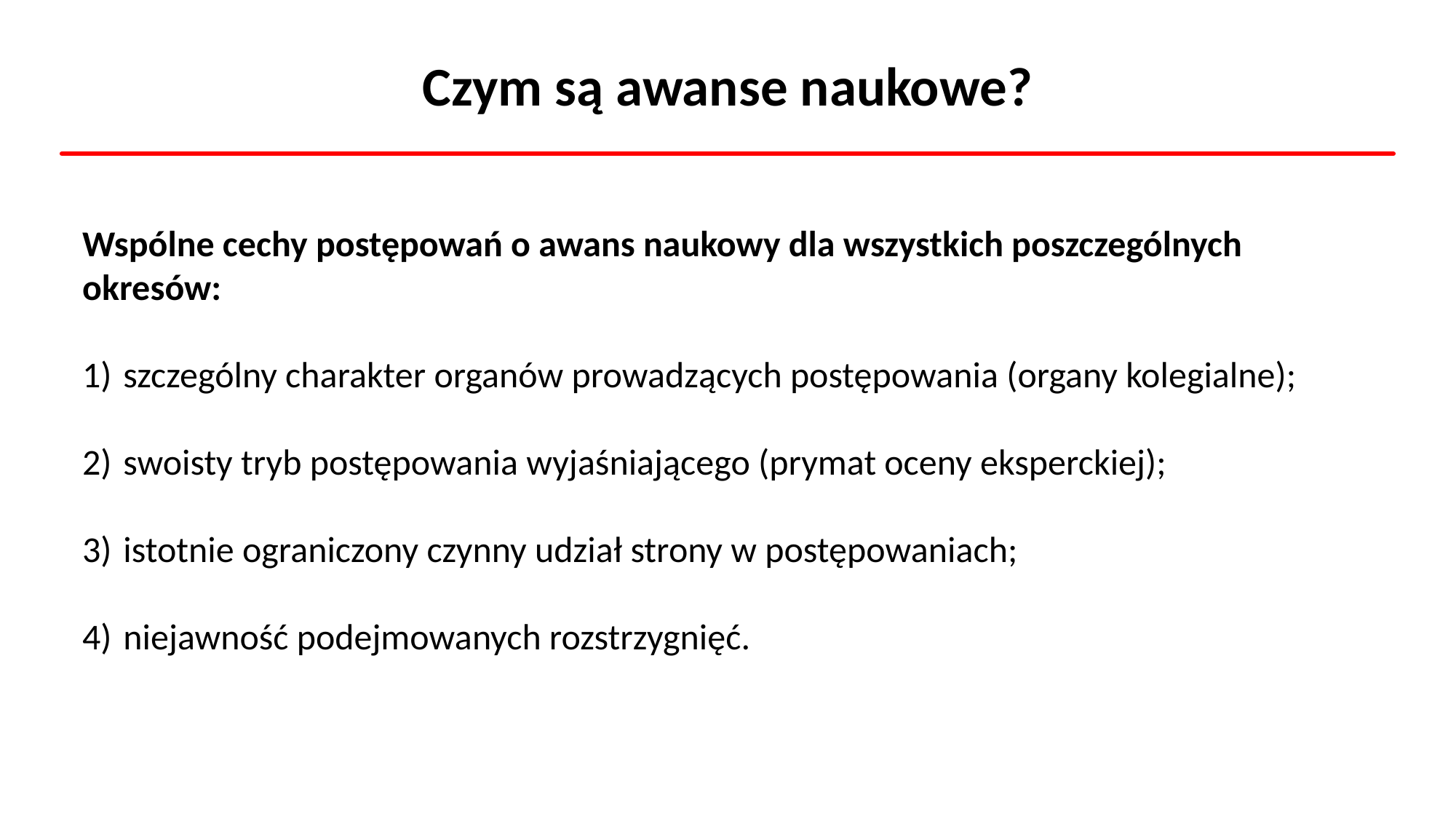

Czym są awanse naukowe?
Wspólne cechy postępowań o awans naukowy dla wszystkich poszczególnych okresów:

szczególny charakter organów prowadzących postępowania (organy kolegialne);

swoisty tryb postępowania wyjaśniającego (prymat oceny eksperckiej);

istotnie ograniczony czynny udział strony w postępowaniach;

niejawność podejmowanych rozstrzygnięć.